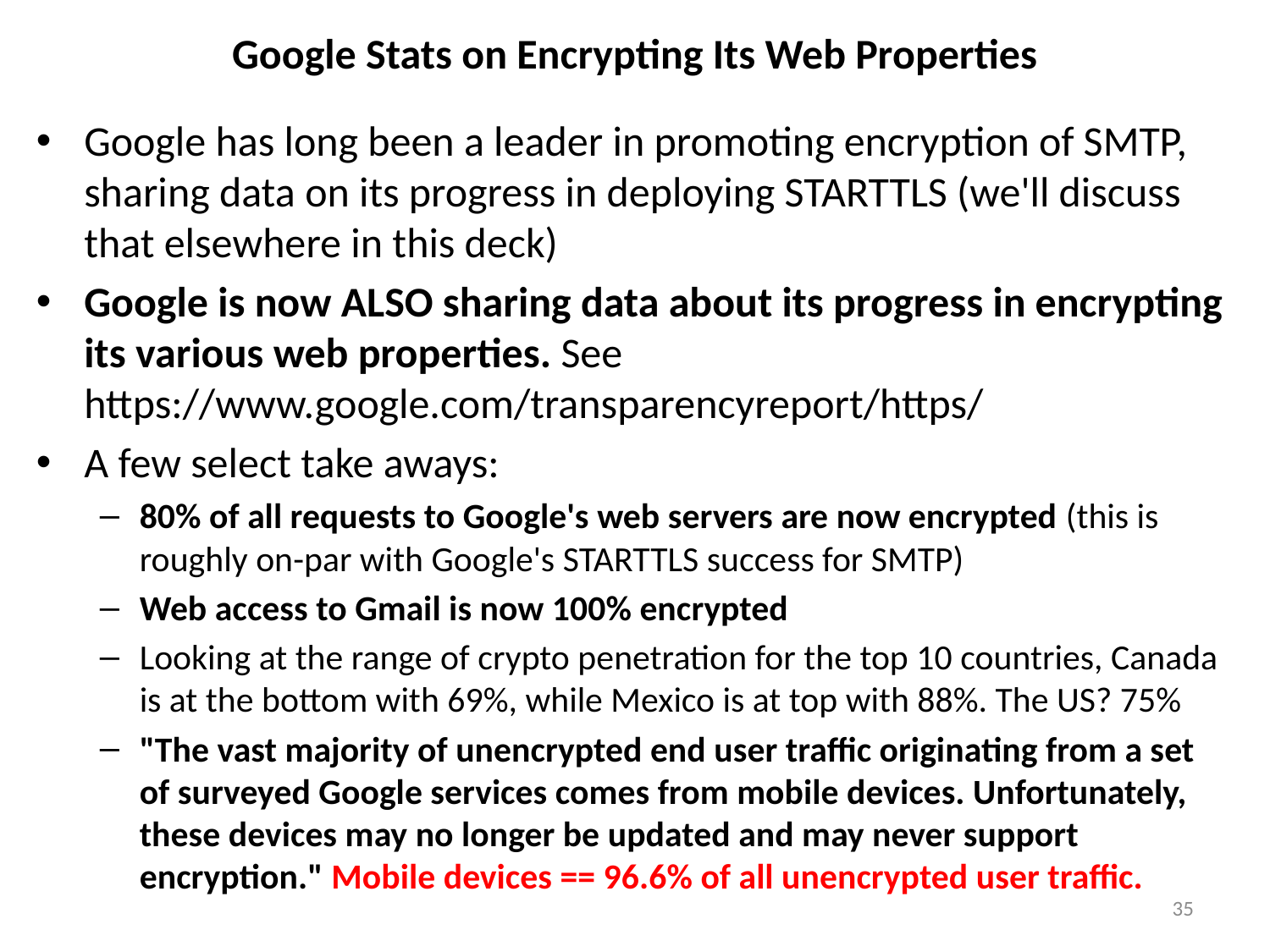

# Google Stats on Encrypting Its Web Properties
Google has long been a leader in promoting encryption of SMTP, sharing data on its progress in deploying STARTTLS (we'll discuss that elsewhere in this deck)
Google is now ALSO sharing data about its progress in encrypting its various web properties. See
https://www.google.com/transparencyreport/https/
A few select take aways:
80% of all requests to Google's web servers are now encrypted (this is
roughly on-par with Google's STARTTLS success for SMTP)
Web access to Gmail is now 100% encrypted
Looking at the range of crypto penetration for the top 10 countries, Canada is at the bottom with 69%, while Mexico is at top with 88%. The US? 75%
"The vast majority of unencrypted end user traffic originating from a set of surveyed Google services comes from mobile devices. Unfortunately, these devices may no longer be updated and may never support encryption." Mobile devices == 96.6% of all unencrypted user traffic.
35